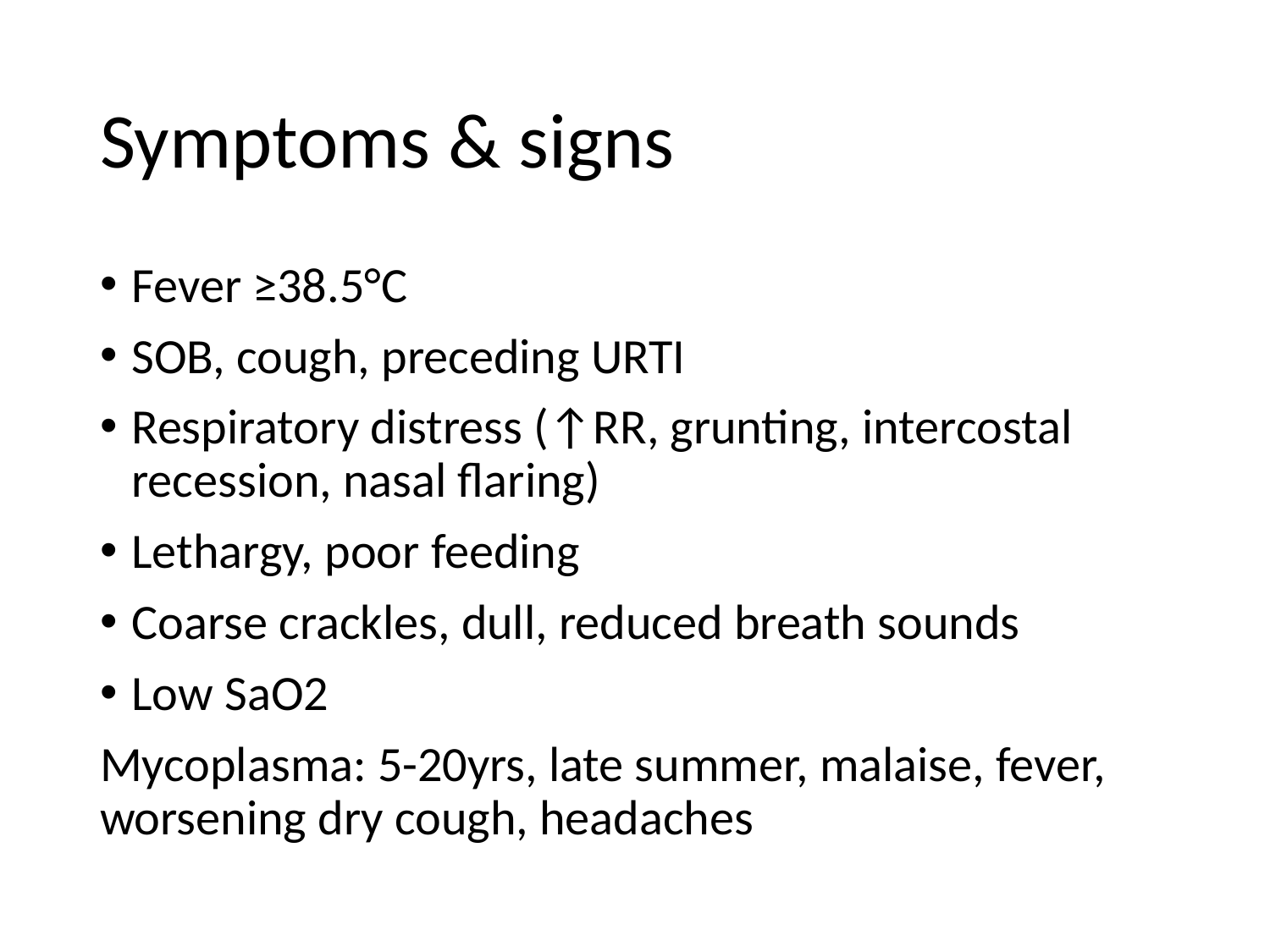

# Symptoms & signs
Fever ≥38.5°C
SOB, cough, preceding URTI
Respiratory distress (↑RR, grunting, intercostal recession, nasal flaring)
Lethargy, poor feeding
Coarse crackles, dull, reduced breath sounds
Low SaO2
Mycoplasma: 5-20yrs, late summer, malaise, fever, worsening dry cough, headaches